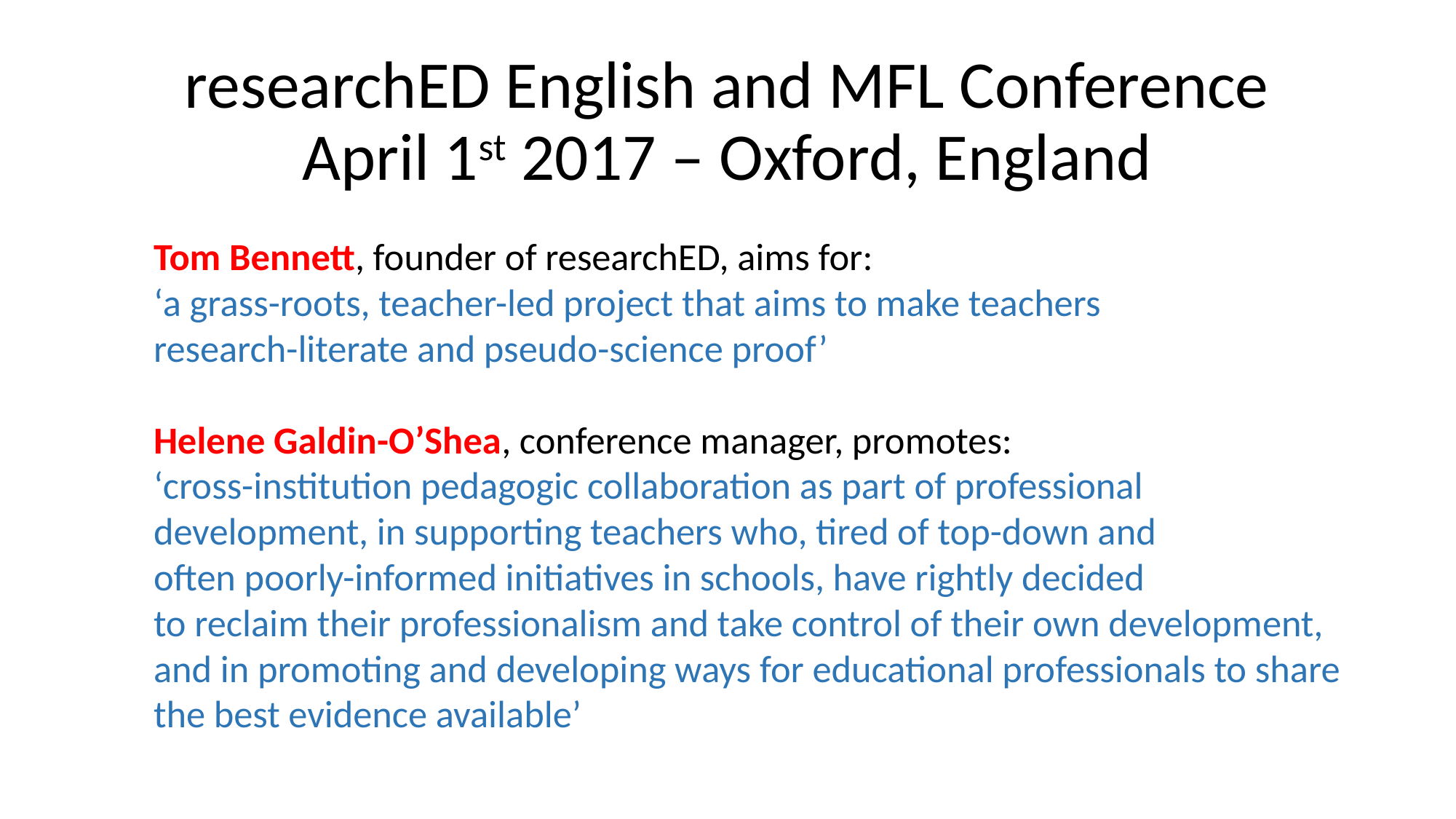

# researchED English and MFL Conference April 1st 2017 – Oxford, England
Tom Bennett, founder of researchED, aims for:
‘a grass-roots, teacher-led project that aims to make teachers
research-literate and pseudo-science proof’

Helene Galdin-O’Shea, conference manager, promotes:
‘cross-institution pedagogic collaboration as part of professional development, in supporting teachers who, tired of top-down and
often poorly-informed initiatives in schools, have rightly decided
to reclaim their professionalism and take control of their own development, and in promoting and developing ways for educational professionals to share the best evidence available’